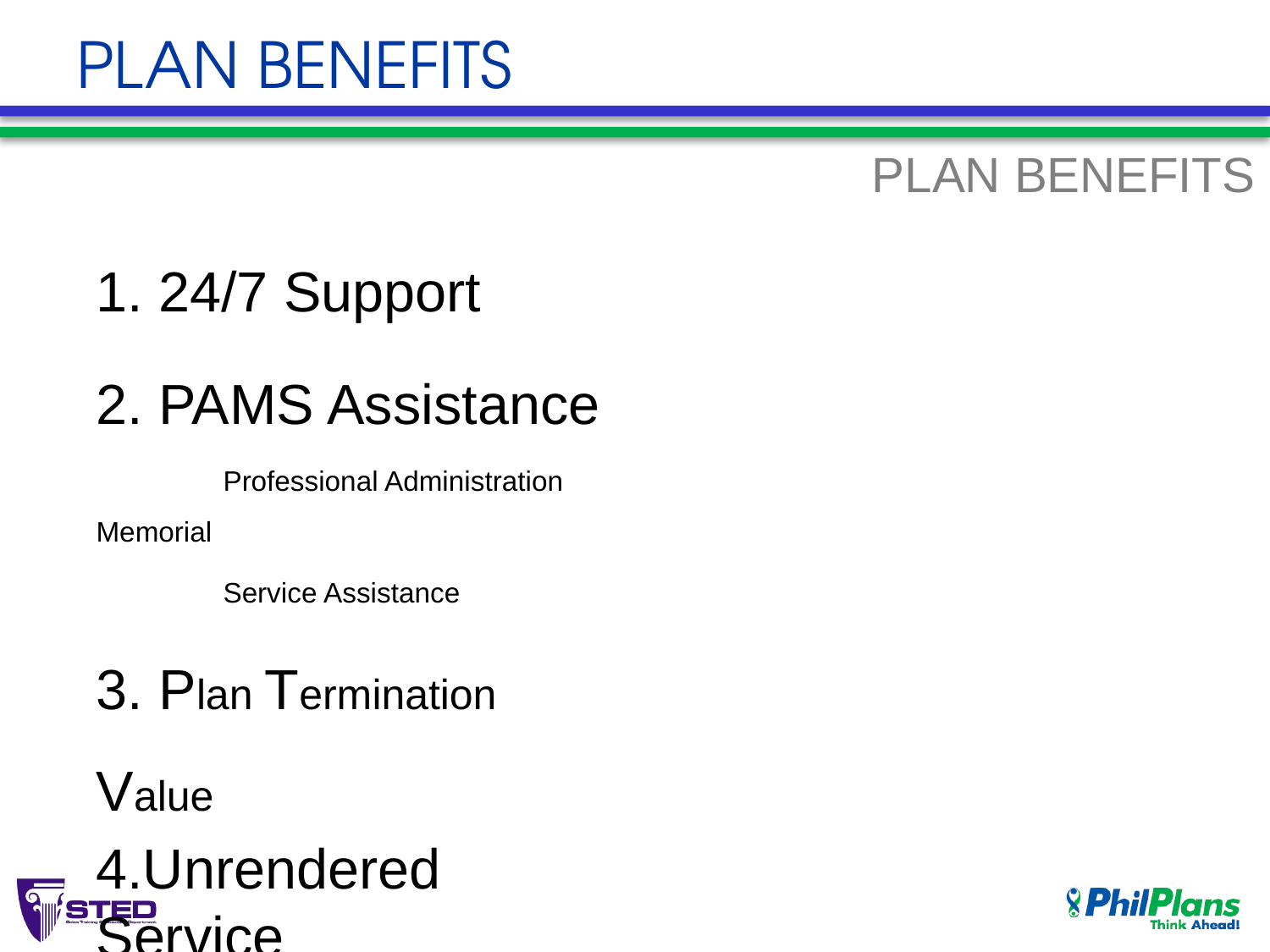

# PLAN BENEFITS
PLAN BENEFITS
24/7 Support
PAMS Assistance
	Professional Administration Memorial
	Service Assistance
3. Plan Termination Value
4.Unrendered Service
5. Fully Assignable
6. Fully Transferrable
7. Grace Period & Reinstatement